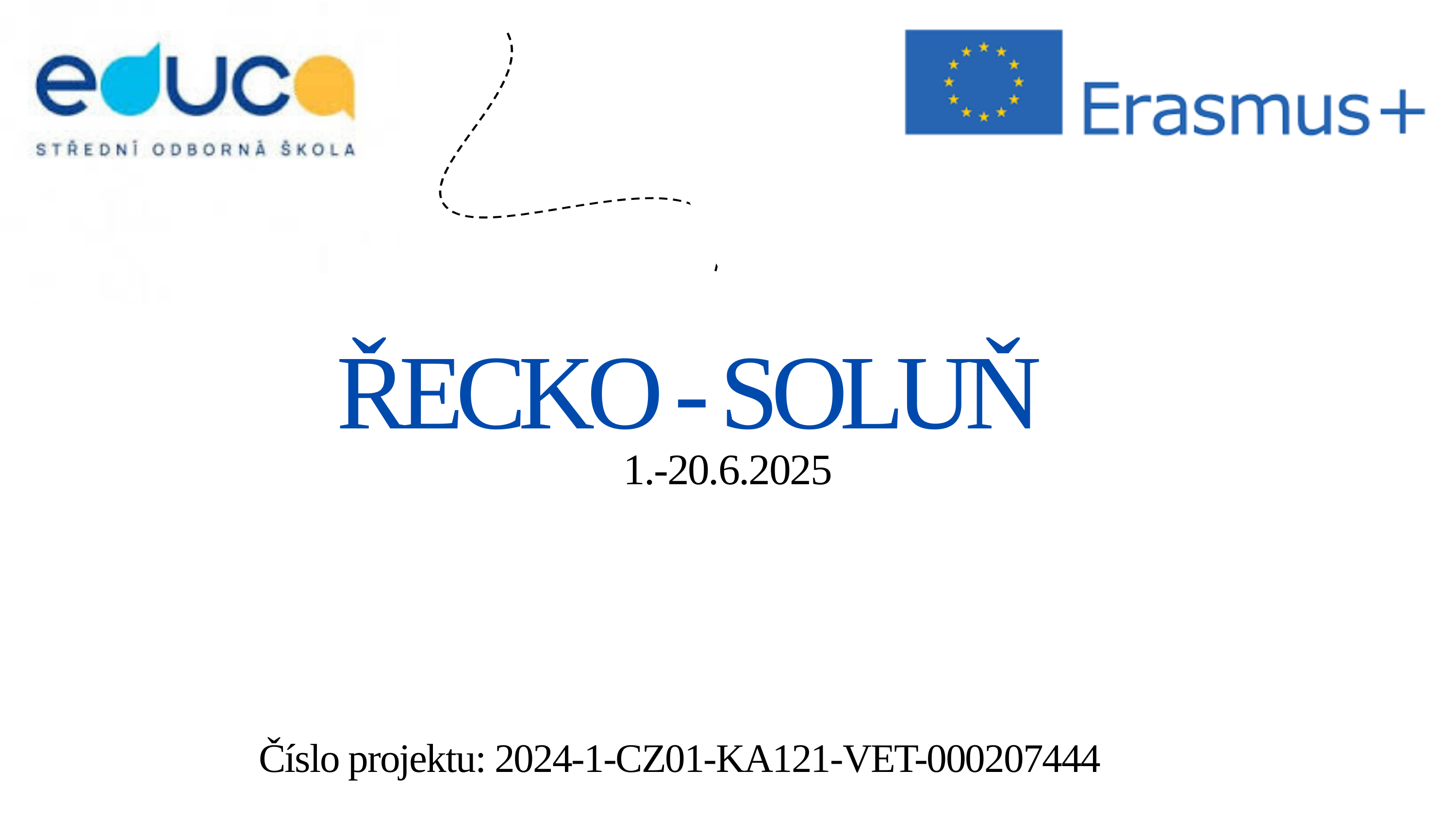

ŘECKO - SOLUŇ
1.-20.6.2025
Číslo projektu: 2024-1-CZ01-KA121-VET-000207444